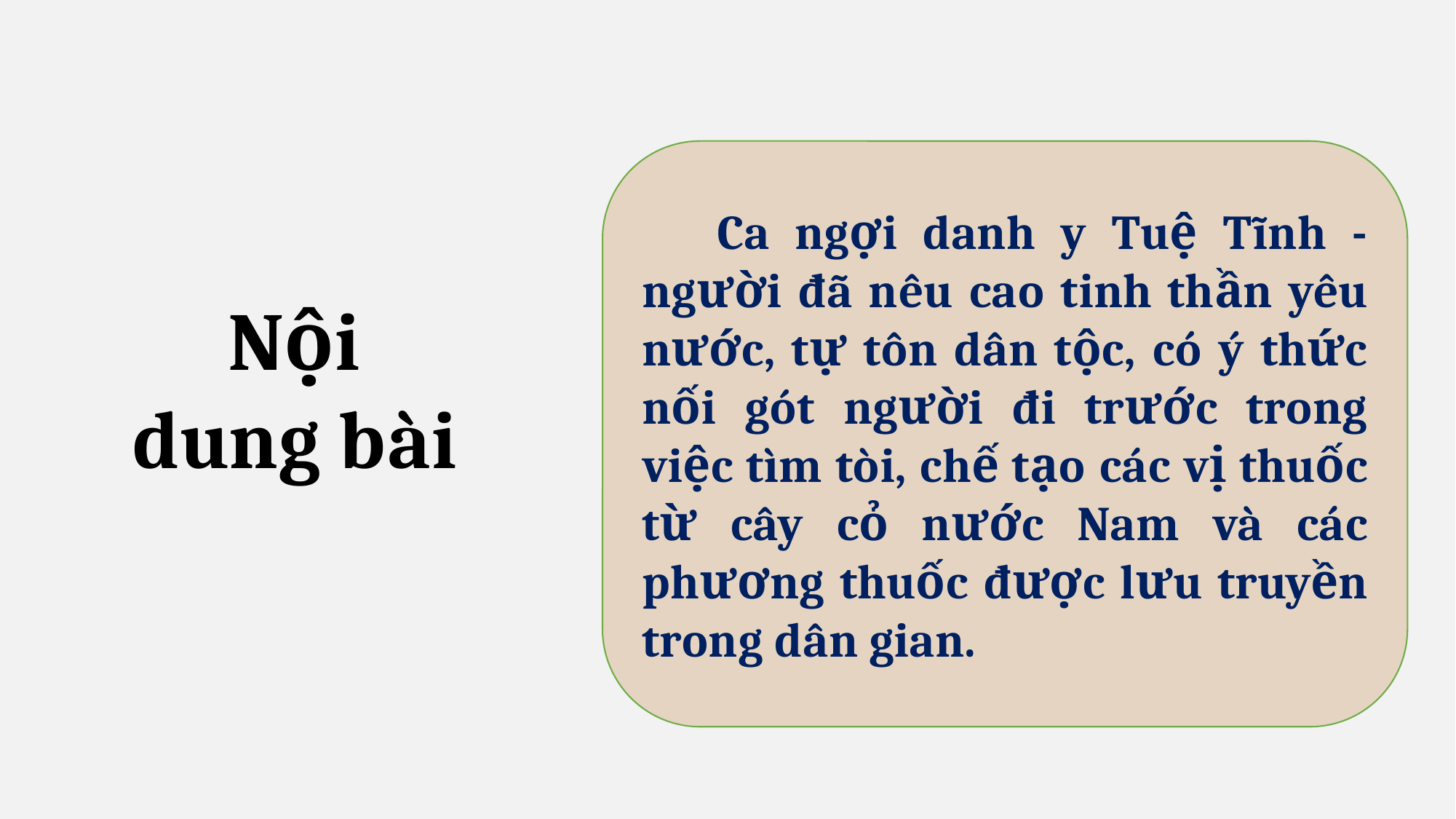

Ca ngợi danh y Tuệ Tĩnh - người đã nêu cao tinh thần yêu nước, tự tôn dân tộc, có ý thức nối gót người đi trước trong việc tìm tòi, chế tạo các vị thuốc từ cây cỏ nước Nam và các phương thuốc được lưu truyền trong dân gian.
Nội
dung bài